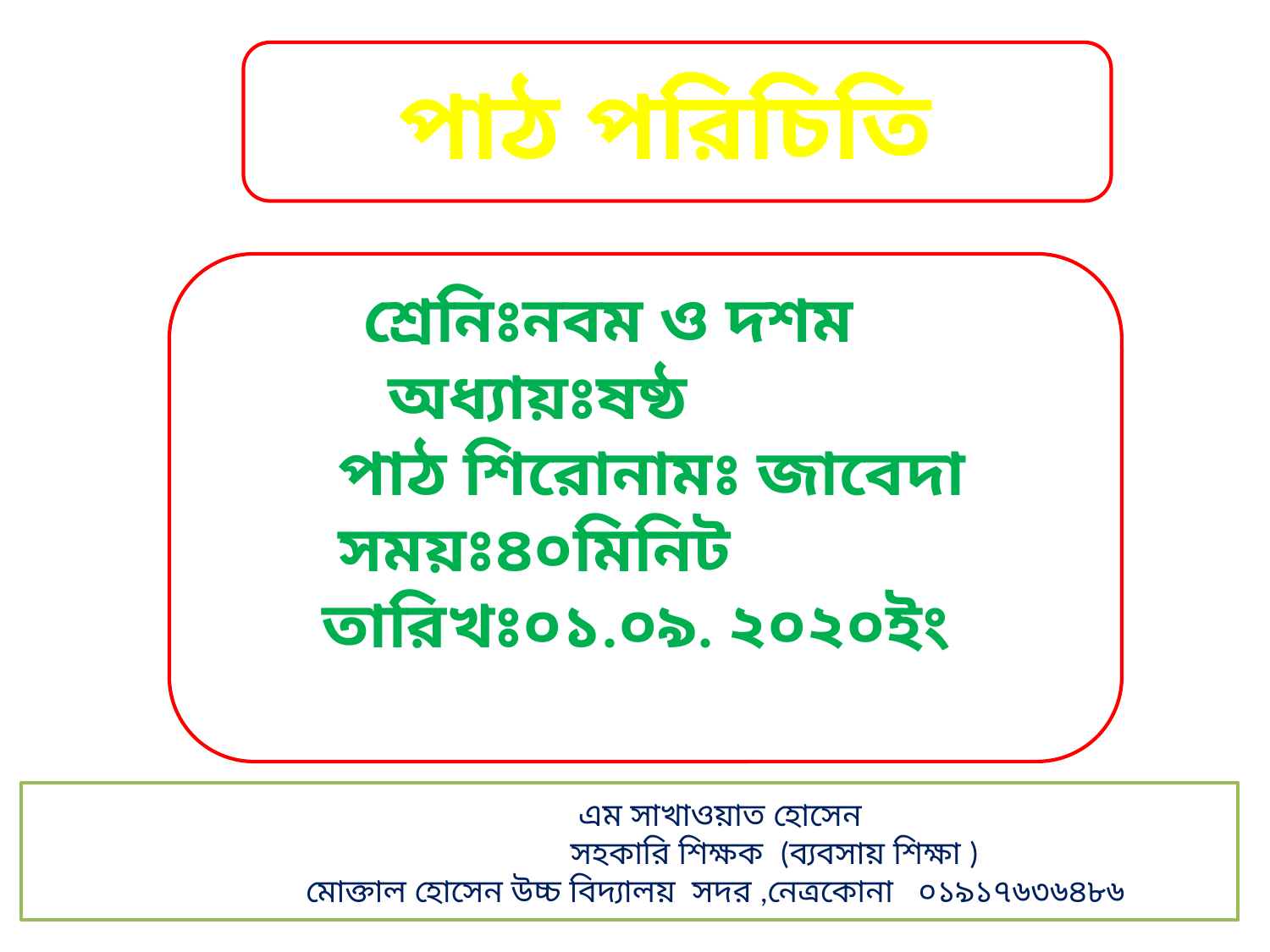

#
পাঠ পরিচিতি

                   শ্রেনিঃনবম ও দশম
           অধ্যায়ঃষষ্ঠ
        পাঠ শিরোনামঃ জাবেদা
        সময়ঃ৪০মিনিট
       তারিখঃ০১.০৯. ২০২০ইং

                                                                  এম সাখাওয়াত হোসেন
                                                                 সহকারি শিক্ষক  (ব্যবসায় শিক্ষা )
                                 মোক্তাল হোসেন উচ্চ বিদ্যালয়  সদর ,নেত্রকোনা   ০১৯১৭৬৩৬৪৮৬